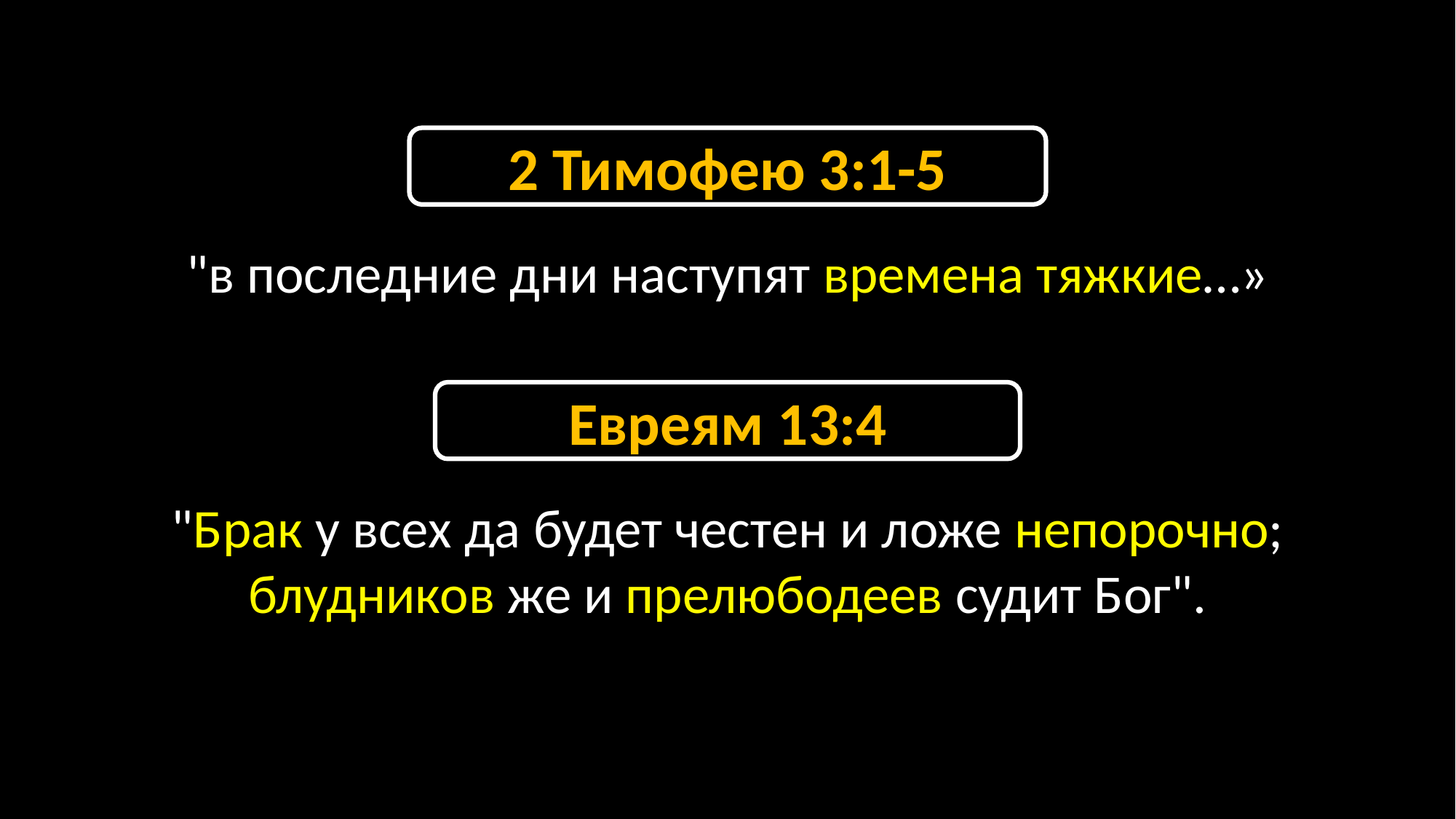

2 Тимофею 3:1-5
"в последние дни наступят времена тяжкие…»

Евреям 13:4
"Брак у всех да будет честен и ложе непорочно; блудников же и прелюбодеев судит Бог".